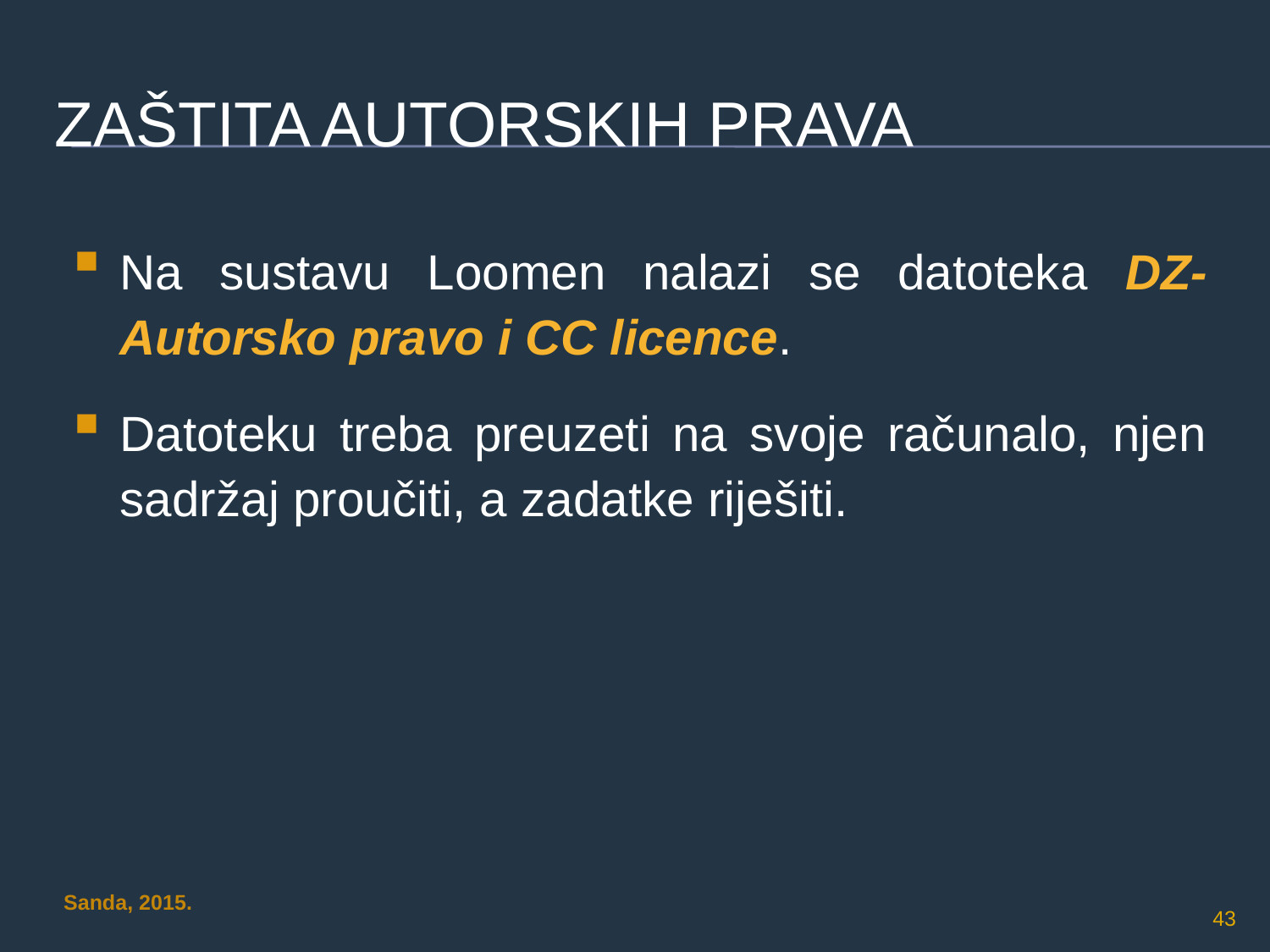

# Zaštita autorskih prava
Na sustavu Loomen nalazi se datoteka DZ-Autorsko pravo i CC licence.
Datoteku treba preuzeti na svoje računalo, njen sadržaj proučiti, a zadatke riješiti.
Sanda, 2015.
43